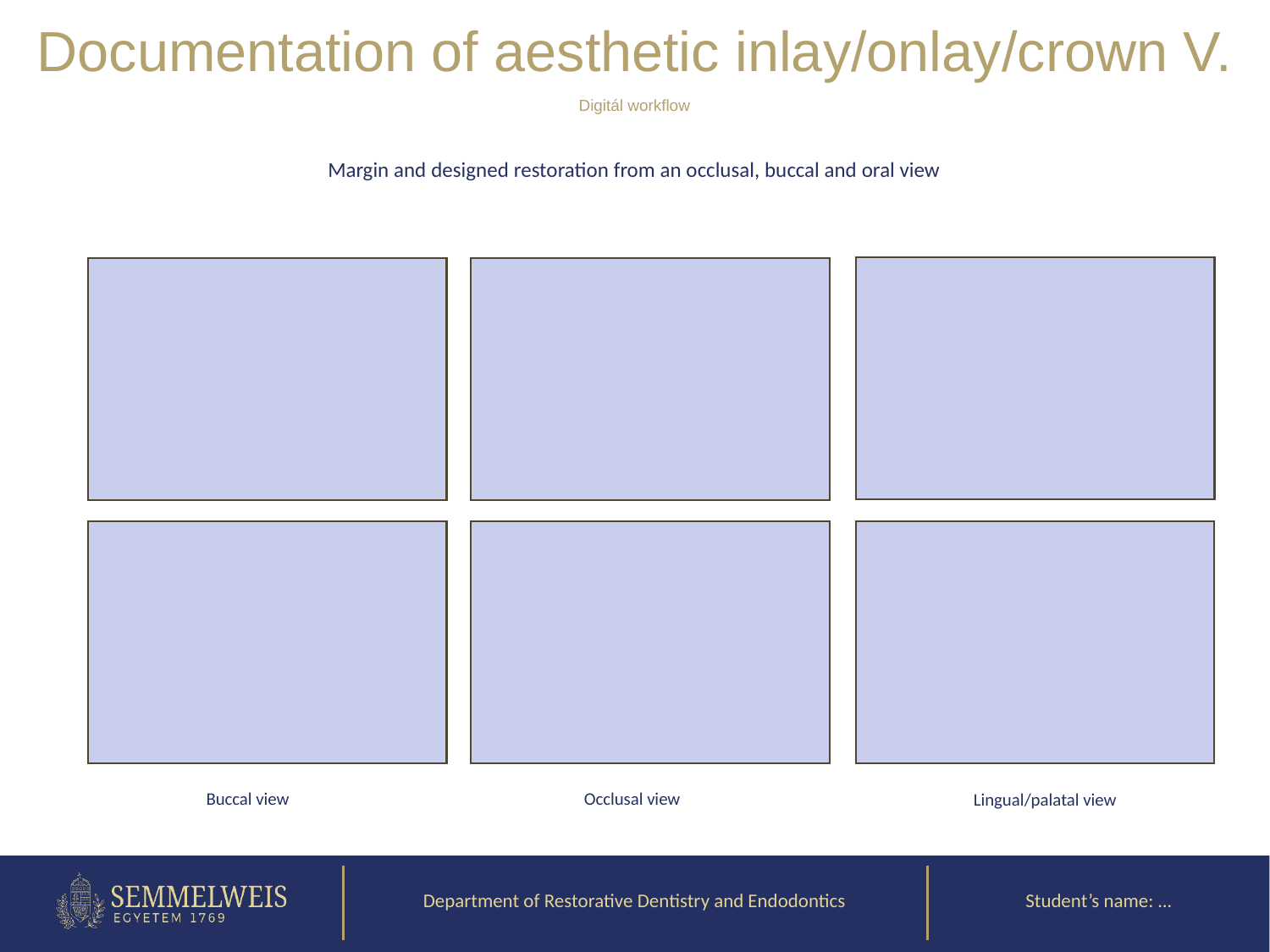

Documentation of aesthetic inlay/onlay/crown V.
Digitál workflow
# Margin and designed restoration from an occlusal, buccal and oral view

Buccal view
Occlusal view
Lingual/palatal view